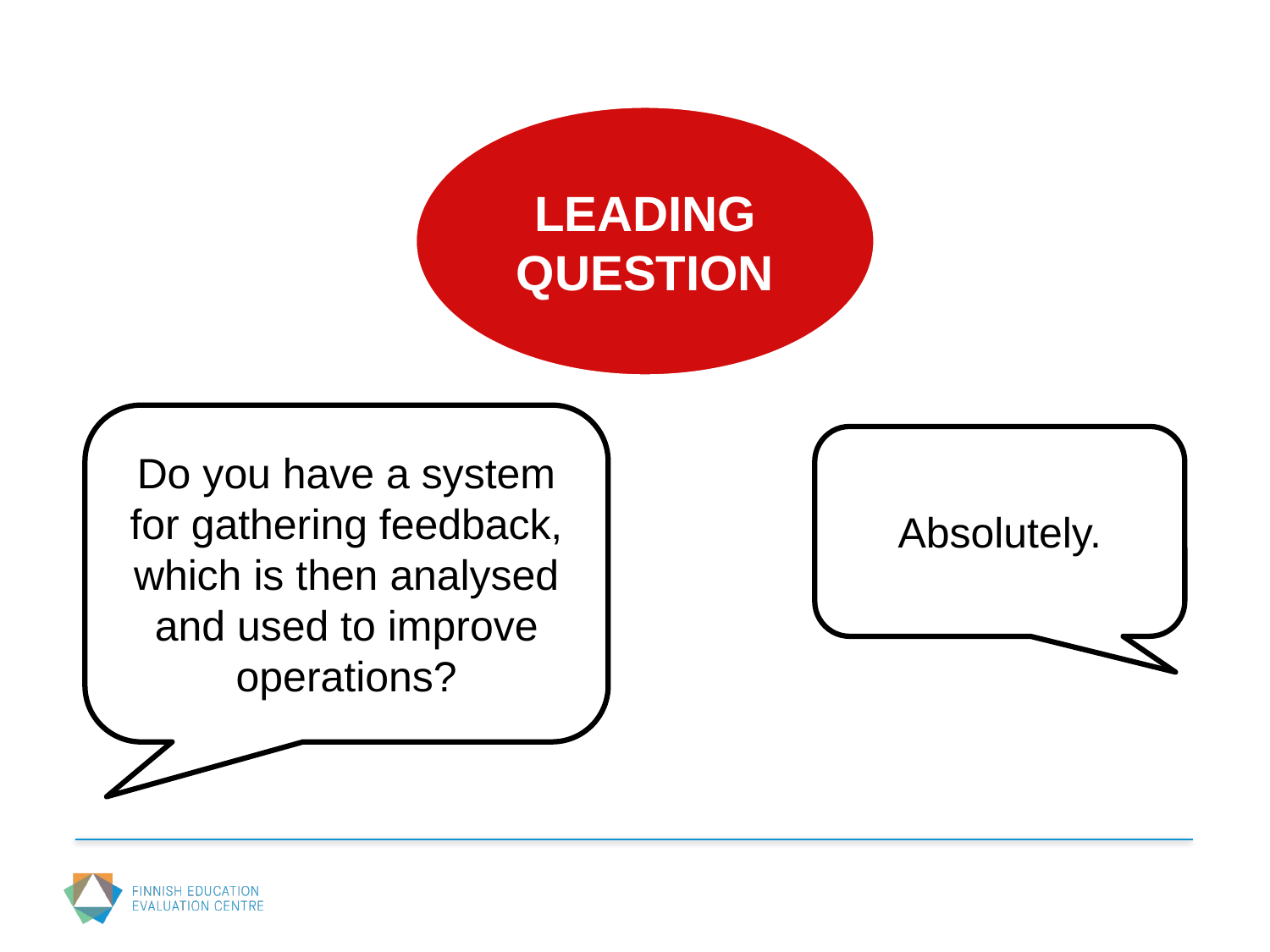

LEADING QUESTION
Do you have a system for gathering feedback, which is then analysed and used to improve operations?
Absolutely.